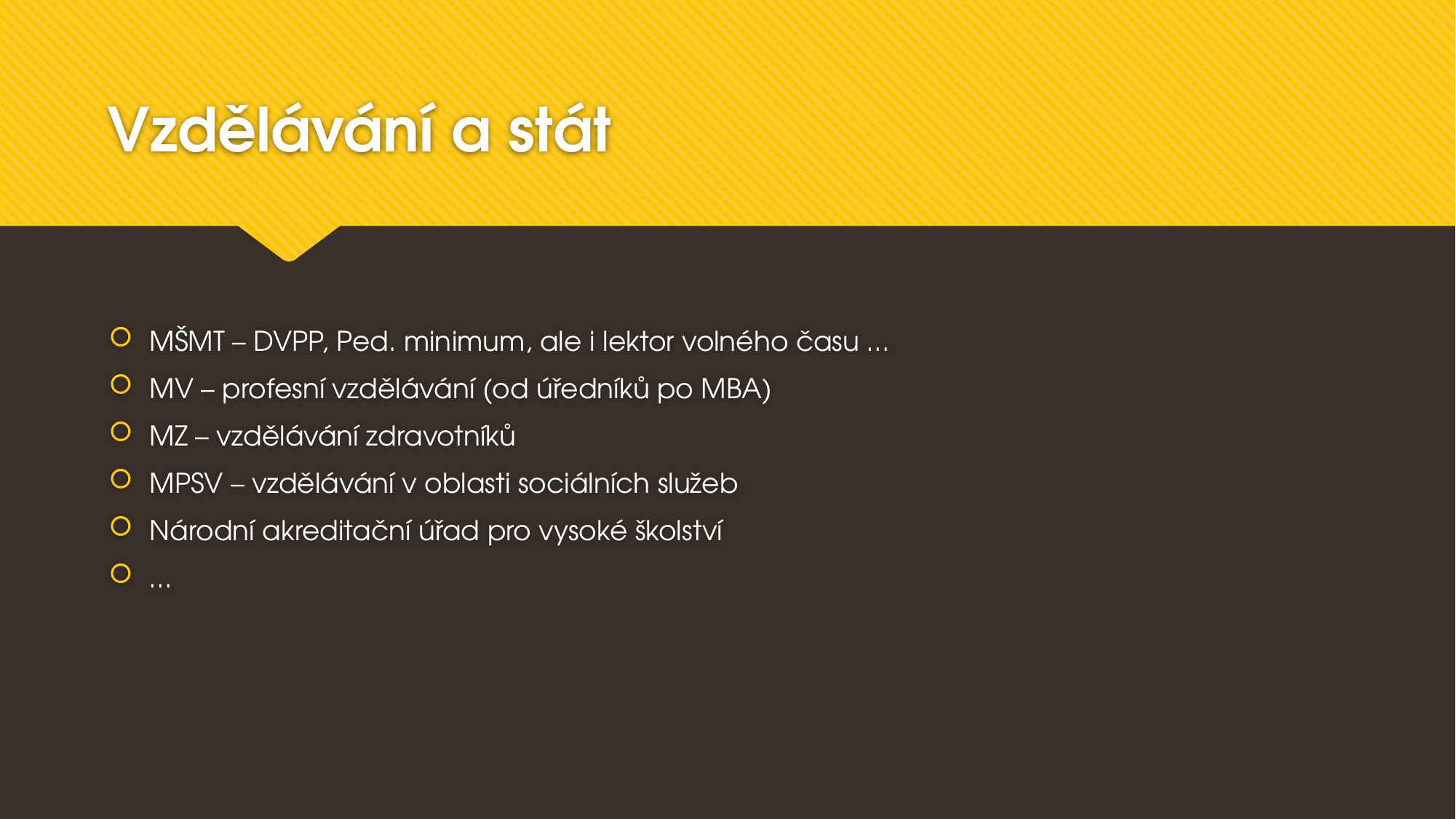

# Vzdělávání a stát
MŠMT – DVPP, Ped. minimum, ale i lektor volného času …
MV – profesní vzdělávání (od úředníků po MBA)
MZ – vzdělávání zdravotníků
MPSV – vzdělávání v oblasti sociálních služeb
Národní akreditační úřad pro vysoké školství
…